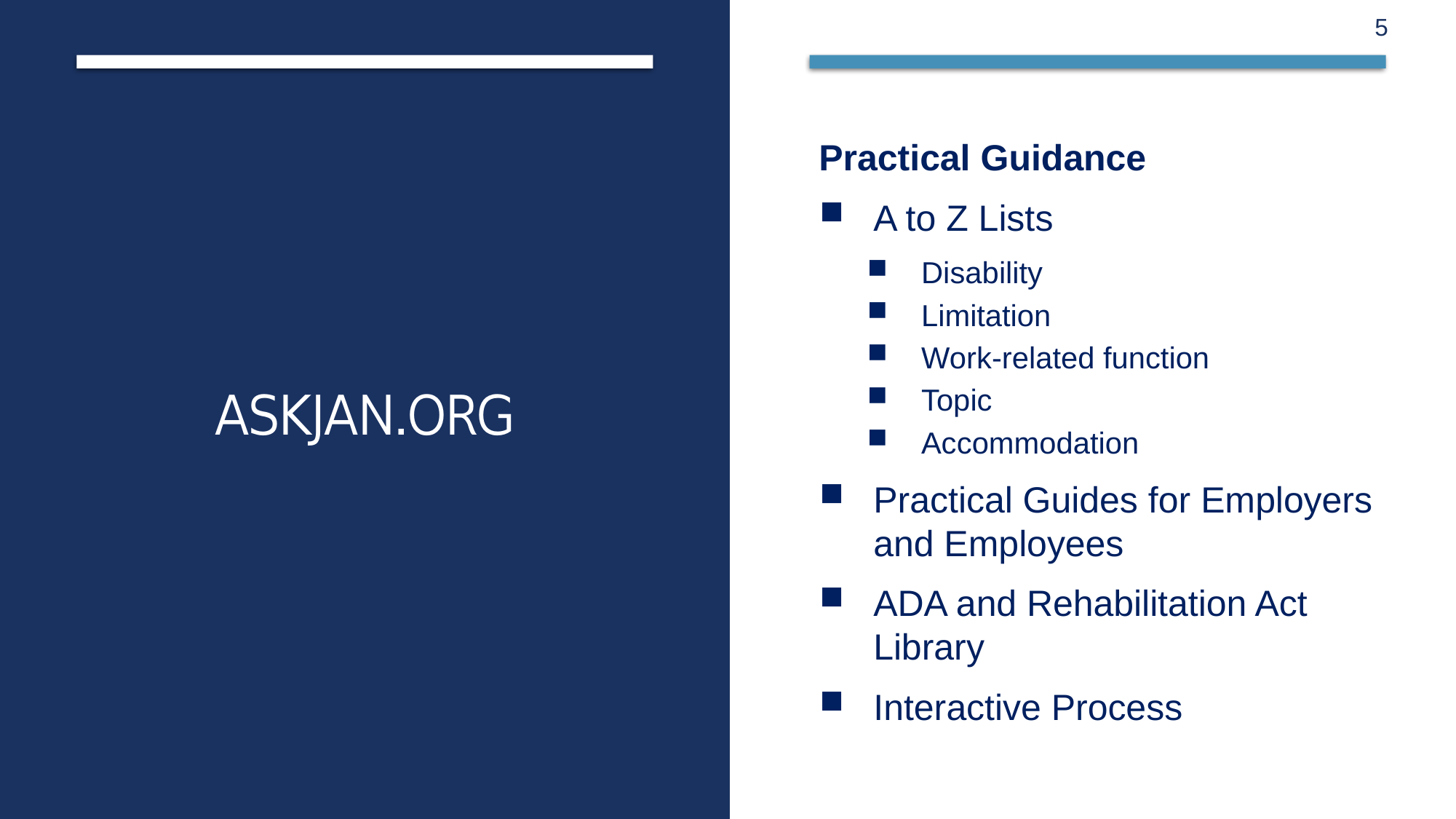

5

AskJAN.org
Practical Guidance
A to Z Lists
Disability
Limitation
Work-related function
Topic
Accommodation
Practical Guides for Employers and Employees
ADA and Rehabilitation Act Library
Interactive Process